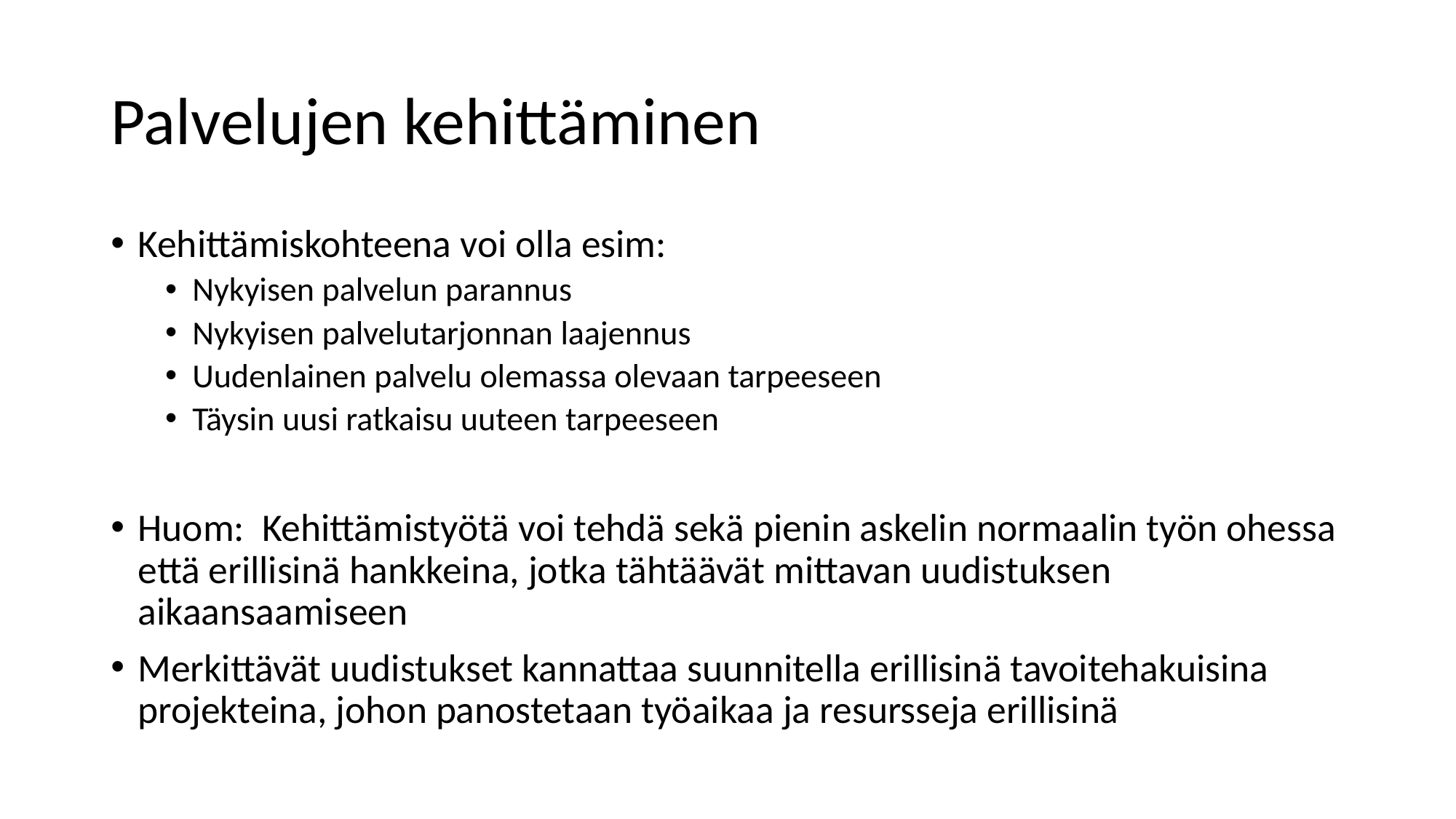

# Palvelujen kehittäminen
Kehittämiskohteena voi olla esim:
Nykyisen palvelun parannus
Nykyisen palvelutarjonnan laajennus
Uudenlainen palvelu olemassa olevaan tarpeeseen
Täysin uusi ratkaisu uuteen tarpeeseen

Huom:  Kehittämistyötä voi tehdä sekä pienin askelin normaalin työn ohessa että erillisinä hankkeina, jotka tähtäävät mittavan uudistuksen aikaansaamiseen
Merkittävät uudistukset kannattaa suunnitella erillisinä tavoitehakuisina projekteina, johon panostetaan työaikaa ja resursseja erillisinä